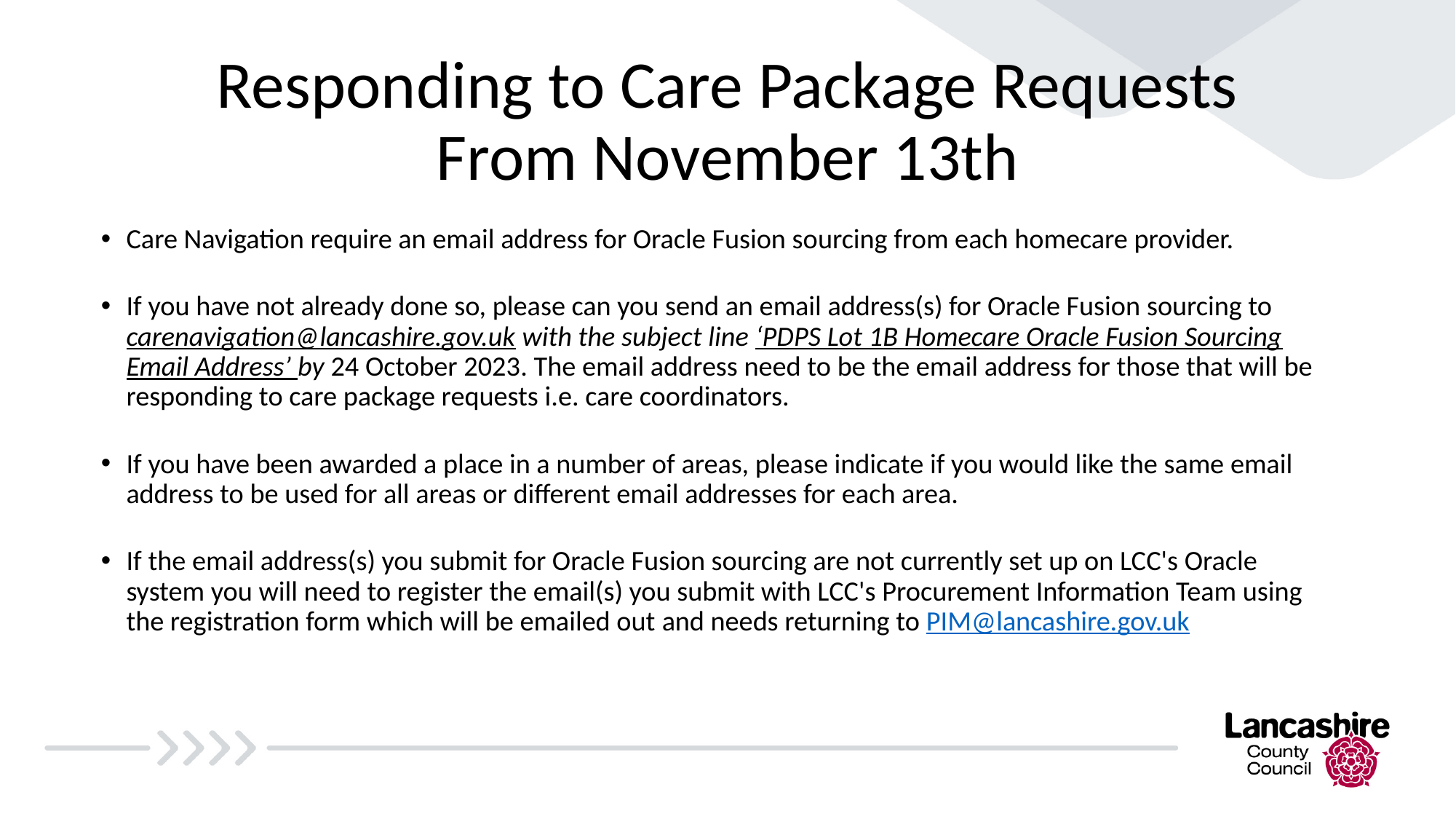

# Responding to Care Package Requests From November 13th
Care Navigation require an email address for Oracle Fusion sourcing from each homecare provider.

If you have not already done so, please can you send an email address(s) for Oracle Fusion sourcing to carenavigation@lancashire.gov.uk with the subject line ‘PDPS Lot 1B Homecare Oracle Fusion Sourcing Email Address’ by 24 October 2023. The email address need to be the email address for those that will be responding to care package requests i.e. care coordinators.

If you have been awarded a place in a number of areas, please indicate if you would like the same email address to be used for all areas or different email addresses for each area.

If the email address(s) you submit for Oracle Fusion sourcing are not currently set up on LCC's Oracle system you will need to register the email(s) you submit with LCC's Procurement Information Team using the registration form which will be emailed out and needs returning to PIM@lancashire.gov.uk